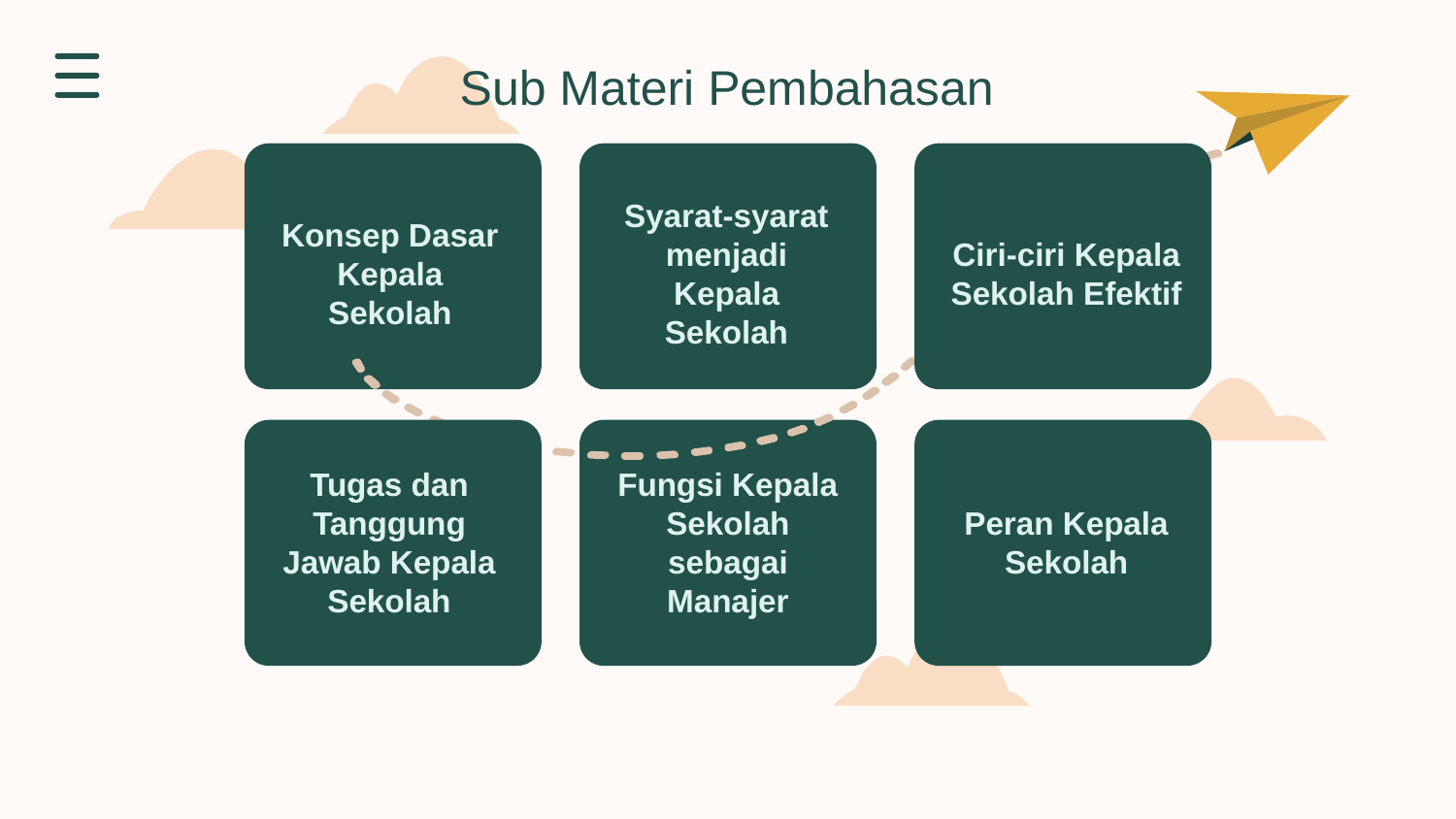

# Sub Materi Pembahasan
Konsep Dasar Kepala Sekolah
Syarat-syarat menjadi Kepala Sekolah
Ciri-ciri Kepala Sekolah Efektif
Tugas dan Tanggung Jawab Kepala Sekolah
Fungsi Kepala Sekolah sebagai Manajer
Peran Kepala Sekolah